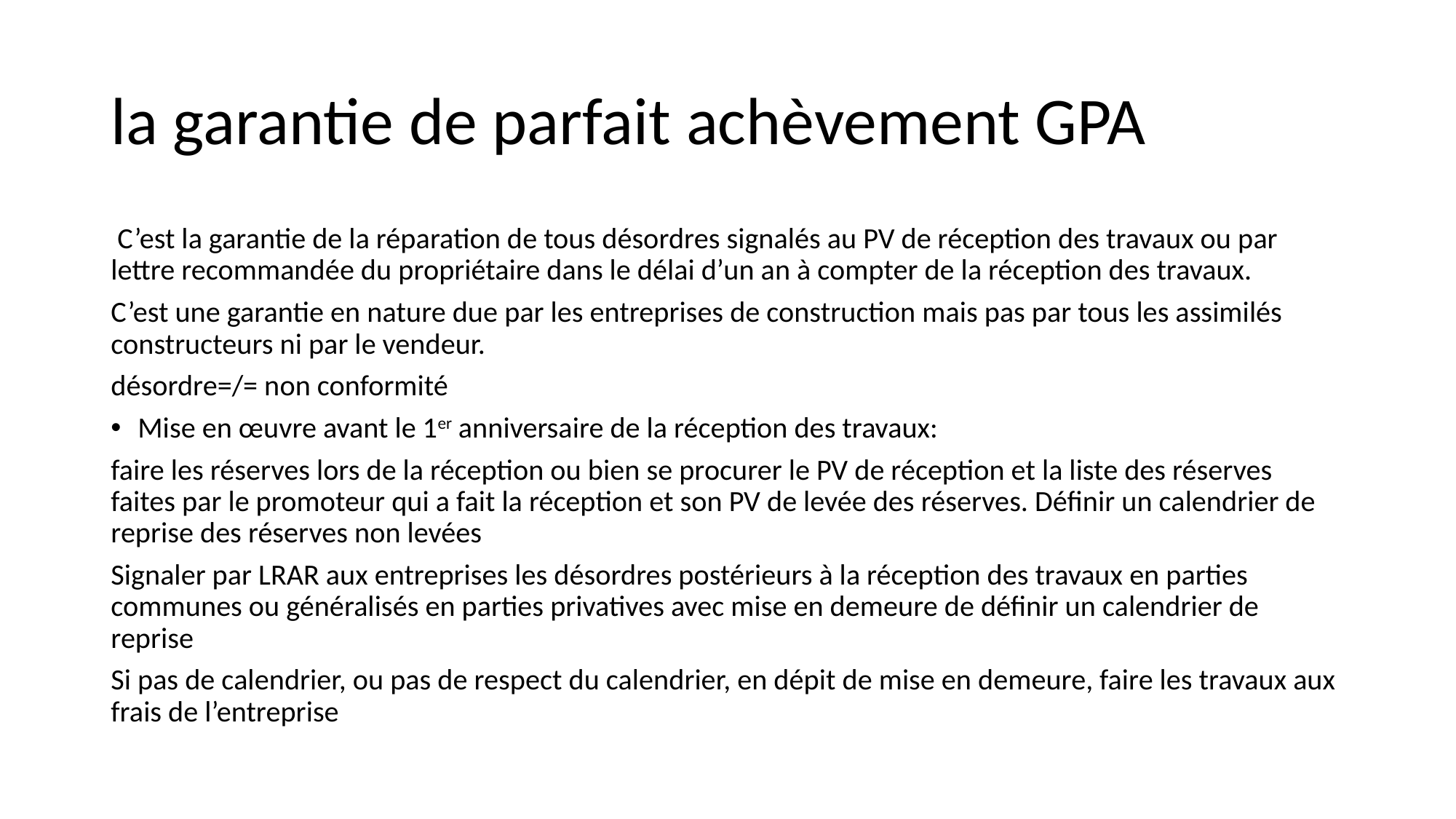

# la garantie de parfait achèvement GPA
 C’est la garantie de la réparation de tous désordres signalés au PV de réception des travaux ou par lettre recommandée du propriétaire dans le délai d’un an à compter de la réception des travaux.
C’est une garantie en nature due par les entreprises de construction mais pas par tous les assimilés constructeurs ni par le vendeur.
désordre=/= non conformité
Mise en œuvre avant le 1er anniversaire de la réception des travaux:
faire les réserves lors de la réception ou bien se procurer le PV de réception et la liste des réserves faites par le promoteur qui a fait la réception et son PV de levée des réserves. Définir un calendrier de reprise des réserves non levées
Signaler par LRAR aux entreprises les désordres postérieurs à la réception des travaux en parties communes ou généralisés en parties privatives avec mise en demeure de définir un calendrier de reprise
Si pas de calendrier, ou pas de respect du calendrier, en dépit de mise en demeure, faire les travaux aux frais de l’entreprise